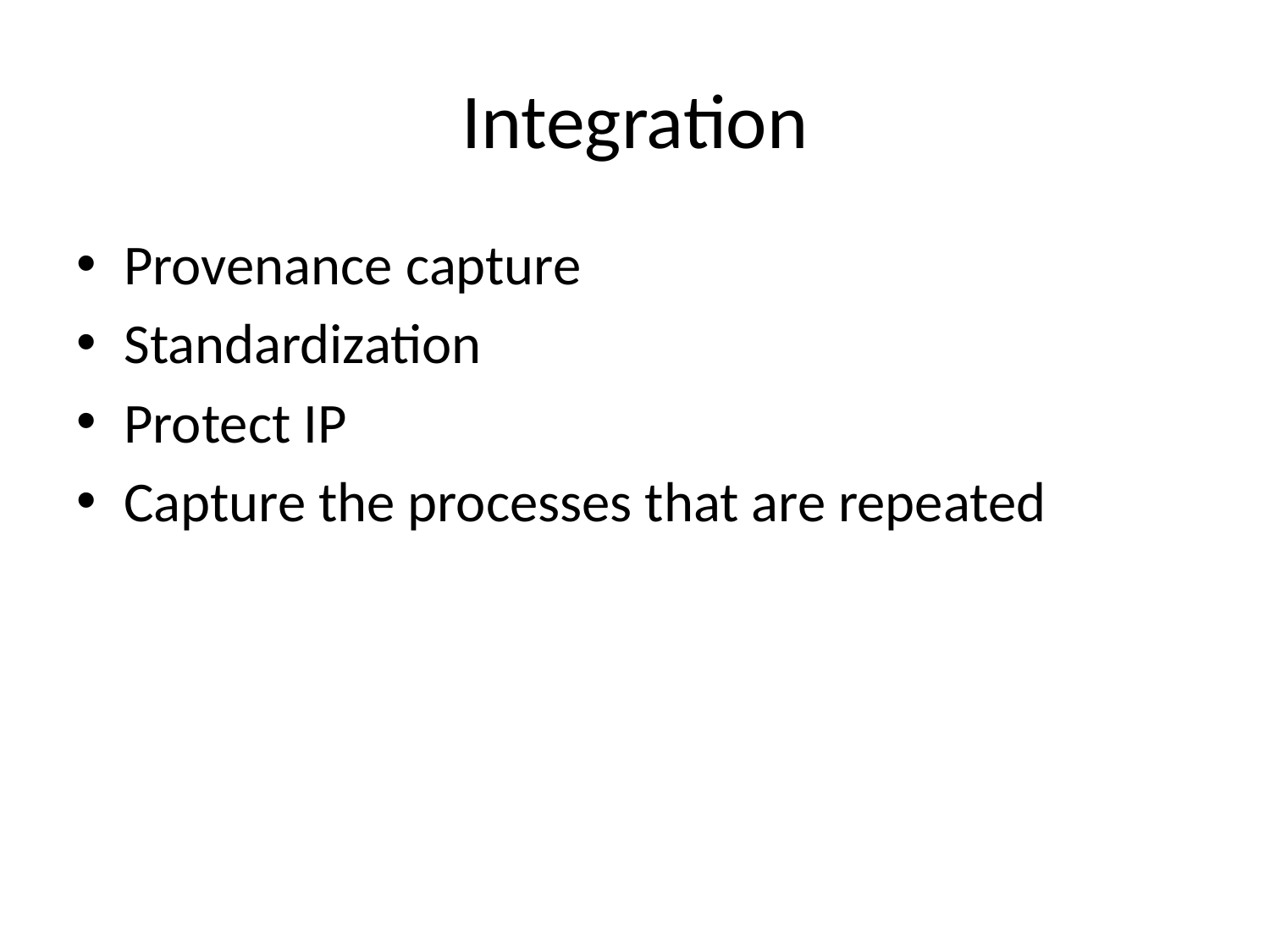

# Integration
Provenance capture
Standardization
Protect IP
Capture the processes that are repeated